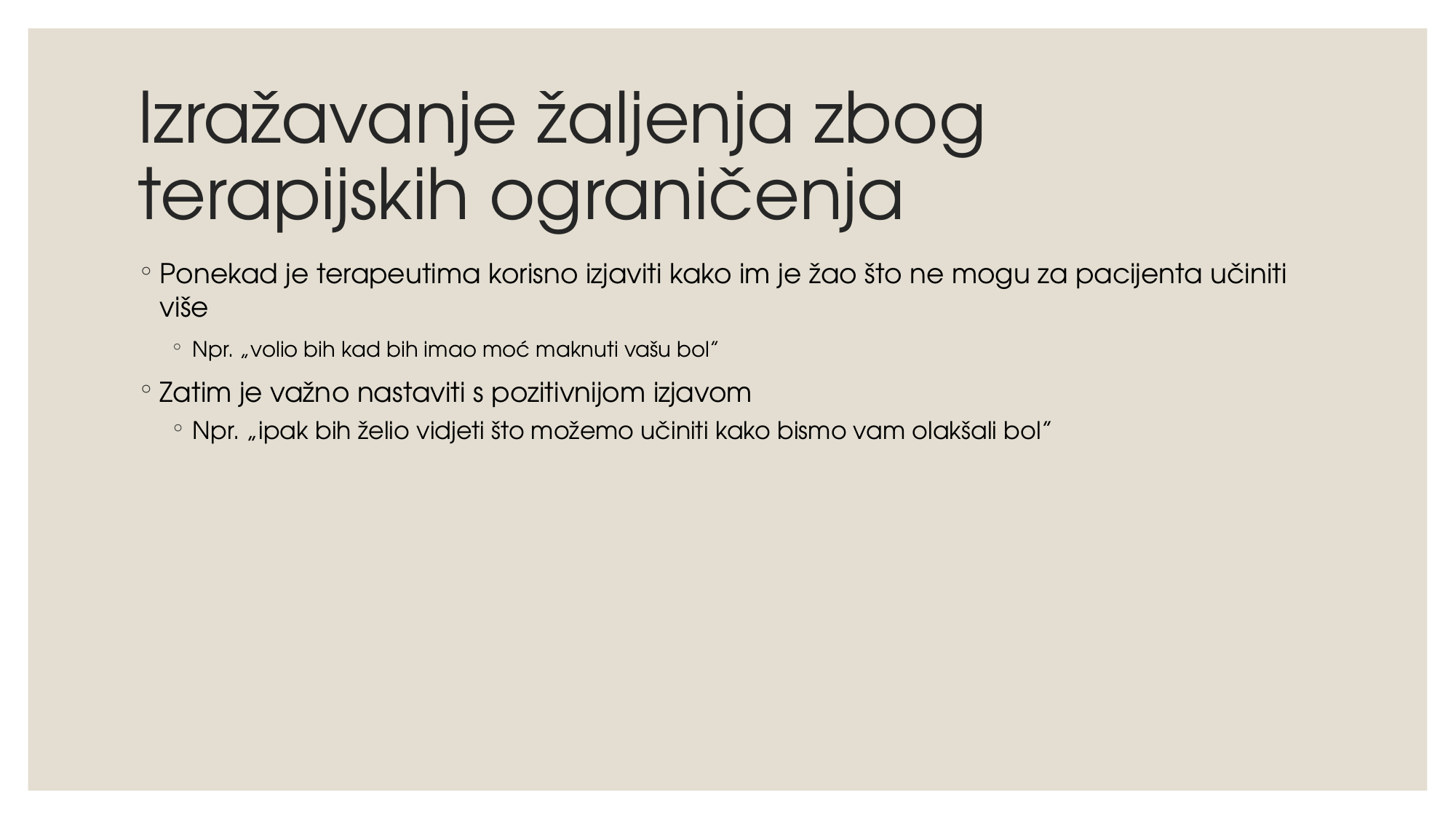

# Izražavanje žaljenja zbog terapijskih ograničenja
Ponekad je terapeutima korisno izjaviti kako im je žao što ne mogu za pacijenta učiniti više
Npr. „volio bih kad bih imao moć maknuti vašu bol”
Zatim je važno nastaviti s pozitivnijom izjavom
Npr. „ipak bih želio vidjeti što možemo učiniti kako bismo vam olakšali bol”